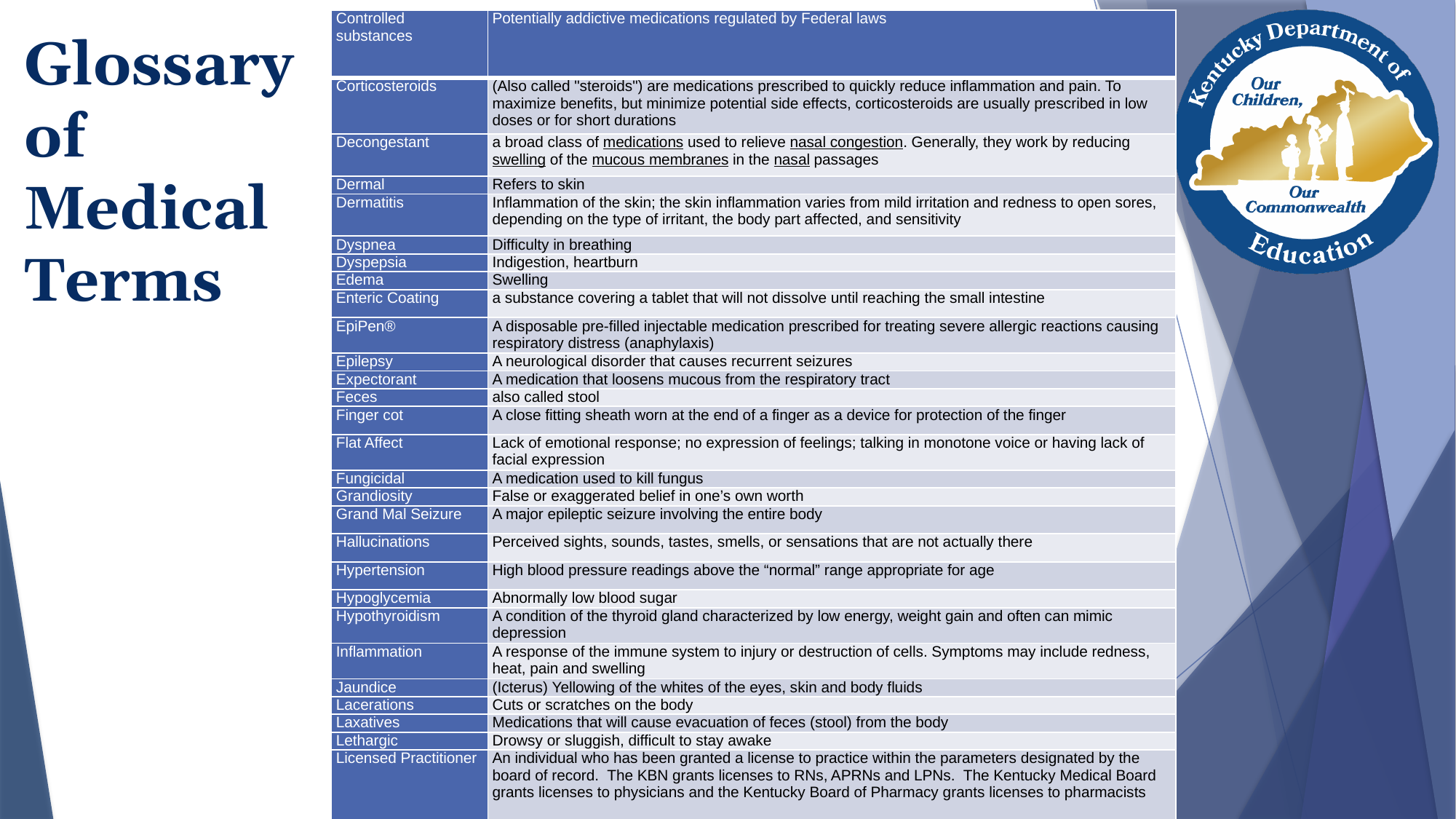

| Controlled substances | Potentially addictive medications regulated by Federal laws |
| --- | --- |
| Corticosteroids | (Also called "steroids") are medications prescribed to quickly reduce inflammation and pain. To maximize benefits, but minimize potential side effects, corticosteroids are usually prescribed in low doses or for short durations |
| Decongestant | a broad class of medications used to relieve nasal congestion. Generally, they work by reducing swelling of the mucous membranes in the nasal passages |
| Dermal | Refers to skin |
| Dermatitis | Inflammation of the skin; the skin inflammation varies from mild irritation and redness to open sores, depending on the type of irritant, the body part affected, and sensitivity |
| Dyspnea | Difficulty in breathing |
| Dyspepsia | Indigestion, heartburn |
| Edema | Swelling |
| Enteric Coating | a substance covering a tablet that will not dissolve until reaching the small intestine |
| EpiPen® | A disposable pre-filled injectable medication prescribed for treating severe allergic reactions causing respiratory distress (anaphylaxis) |
| Epilepsy | A neurological disorder that causes recurrent seizures |
| Expectorant | A medication that loosens mucous from the respiratory tract |
| Feces | also called stool |
| Finger cot | A close fitting sheath worn at the end of a finger as a device for protection of the finger |
| Flat Affect | Lack of emotional response; no expression of feelings; talking in monotone voice or having lack of facial expression |
| Fungicidal | A medication used to kill fungus |
| Grandiosity | False or exaggerated belief in one’s own worth |
| Grand Mal Seizure | A major epileptic seizure involving the entire body |
| Hallucinations | Perceived sights, sounds, tastes, smells, or sensations that are not actually there |
| Hypertension | High blood pressure readings above the “normal” range appropriate for age |
| Hypoglycemia | Abnormally low blood sugar |
| Hypothyroidism | A condition of the thyroid gland characterized by low energy, weight gain and often can mimic depression |
| Inflammation | A response of the immune system to injury or destruction of cells. Symptoms may include redness, heat, pain and swelling |
| Jaundice | (Icterus) Yellowing of the whites of the eyes, skin and body fluids |
| Lacerations | Cuts or scratches on the body |
| Laxatives | Medications that will cause evacuation of feces (stool) from the body |
| Lethargic | Drowsy or sluggish, difficult to stay awake |
| Licensed Practitioner | An individual who has been granted a license to practice within the parameters designated by the board of record. The KBN grants licenses to RNs, APRNs and LPNs. The Kentucky Medical Board grants licenses to physicians and the Kentucky Board of Pharmacy grants licenses to pharmacists |
# Glossary of Medical Terms